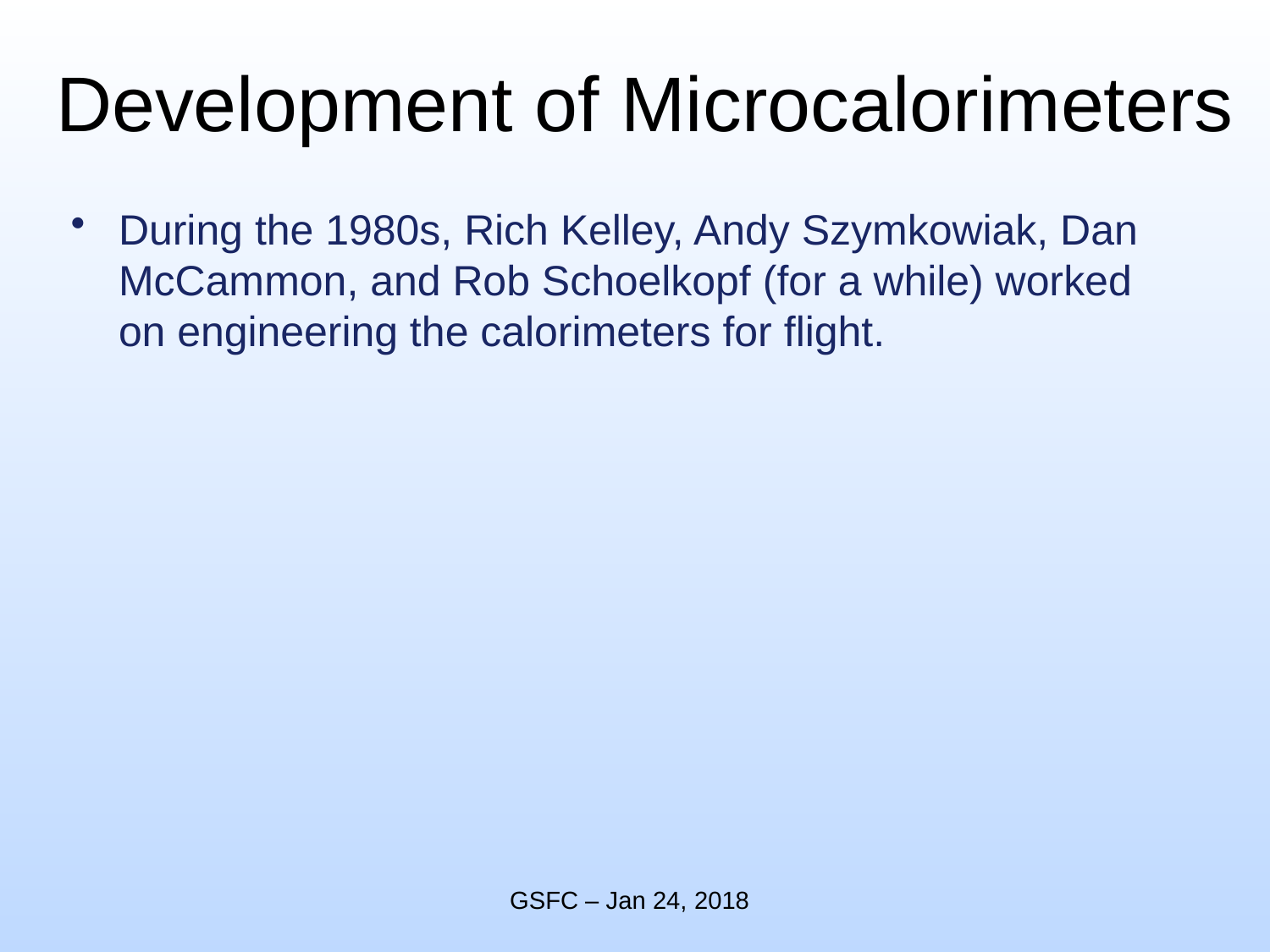

# Development of Microcalorimeters
During the 1980s, Rich Kelley, Andy Szymkowiak, Dan McCammon, and Rob Schoelkopf (for a while) worked on engineering the calorimeters for flight.

GSFC – Jan 24, 2018